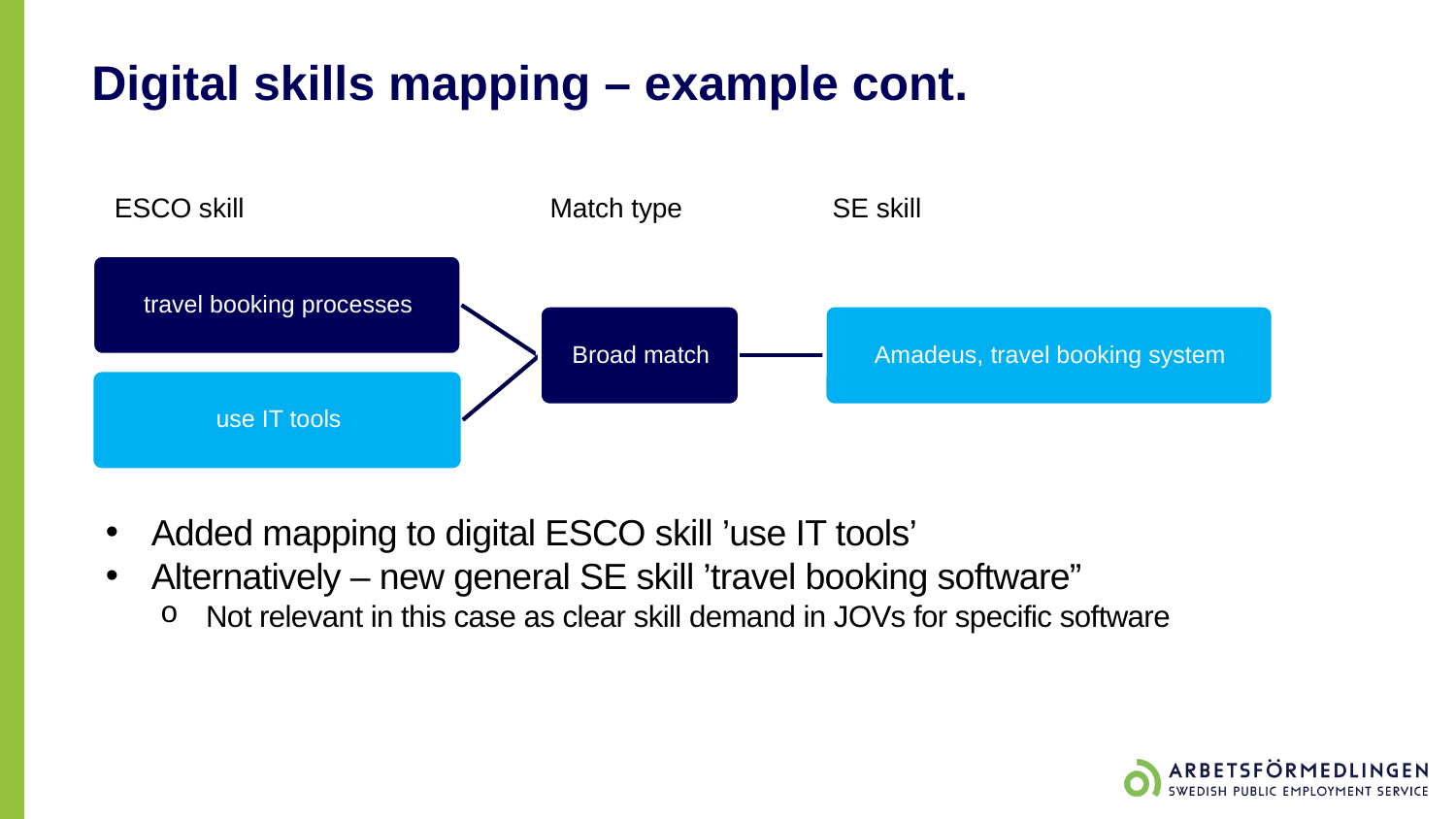

# Digital skills mapping – example cont.
travel booking processes

use IT tools

Broad match

Amadeus, travel booking system
ESCO skill
Match type
SE skill
Added mapping to digital ESCO skill ’use IT tools’
Alternatively – new general SE skill ’travel booking software”
Not relevant in this case as clear skill demand in JOVs for specific software